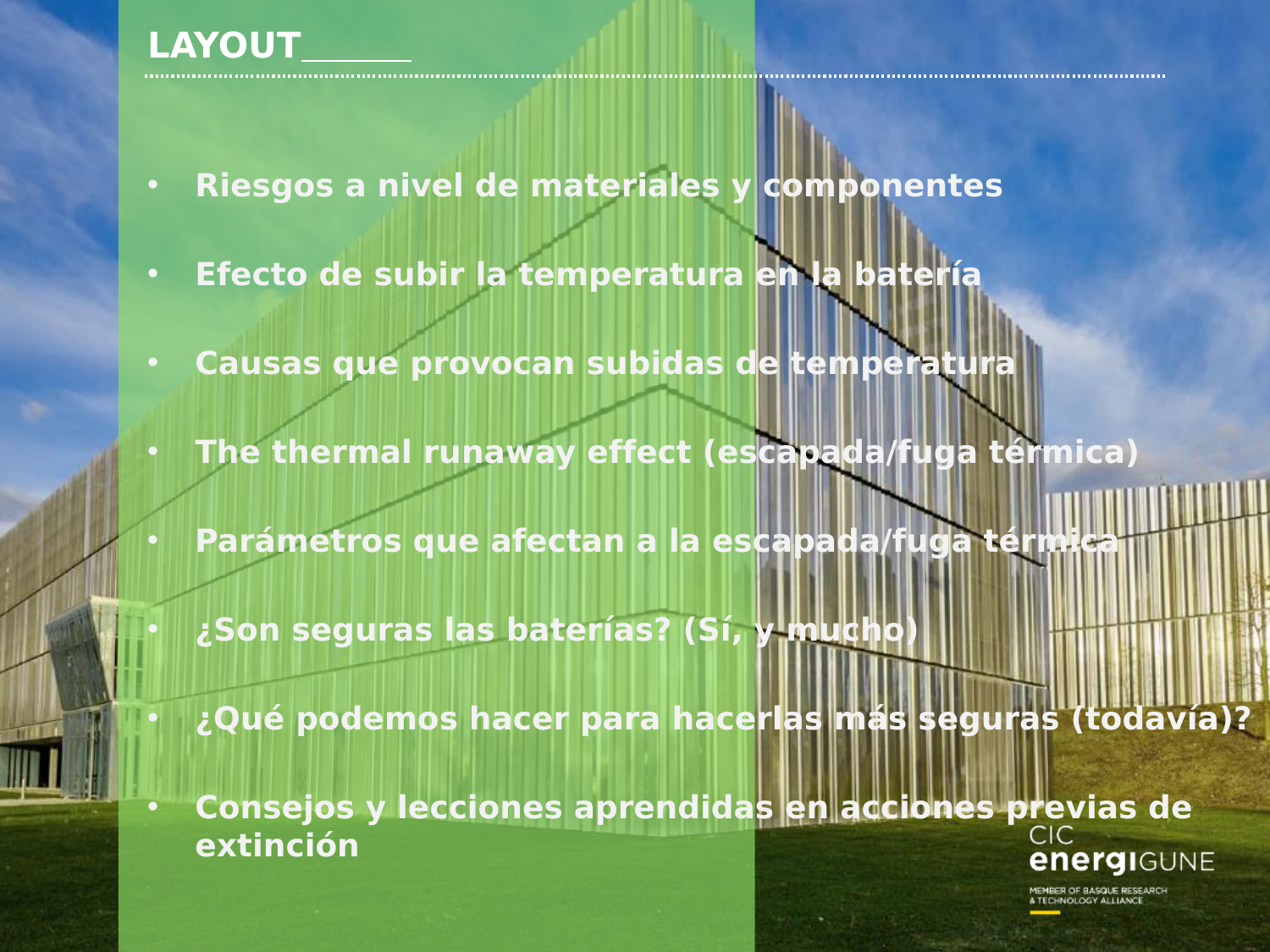

LAYOUT

Riesgos a nivel de materiales y componentes

Efecto de subir la temperatura en la batería

Causas que provocan subidas de temperatura

The thermal runaway effect (escapada/fuga térmica)

Parámetros que afectan a la escapada/fuga térmica

¿Son seguras las baterías? (Sí, y mucho)

¿Qué podemos hacer para hacerlas más seguras (todavía)?

Consejos y lecciones aprendidas en acciones previas de extinción